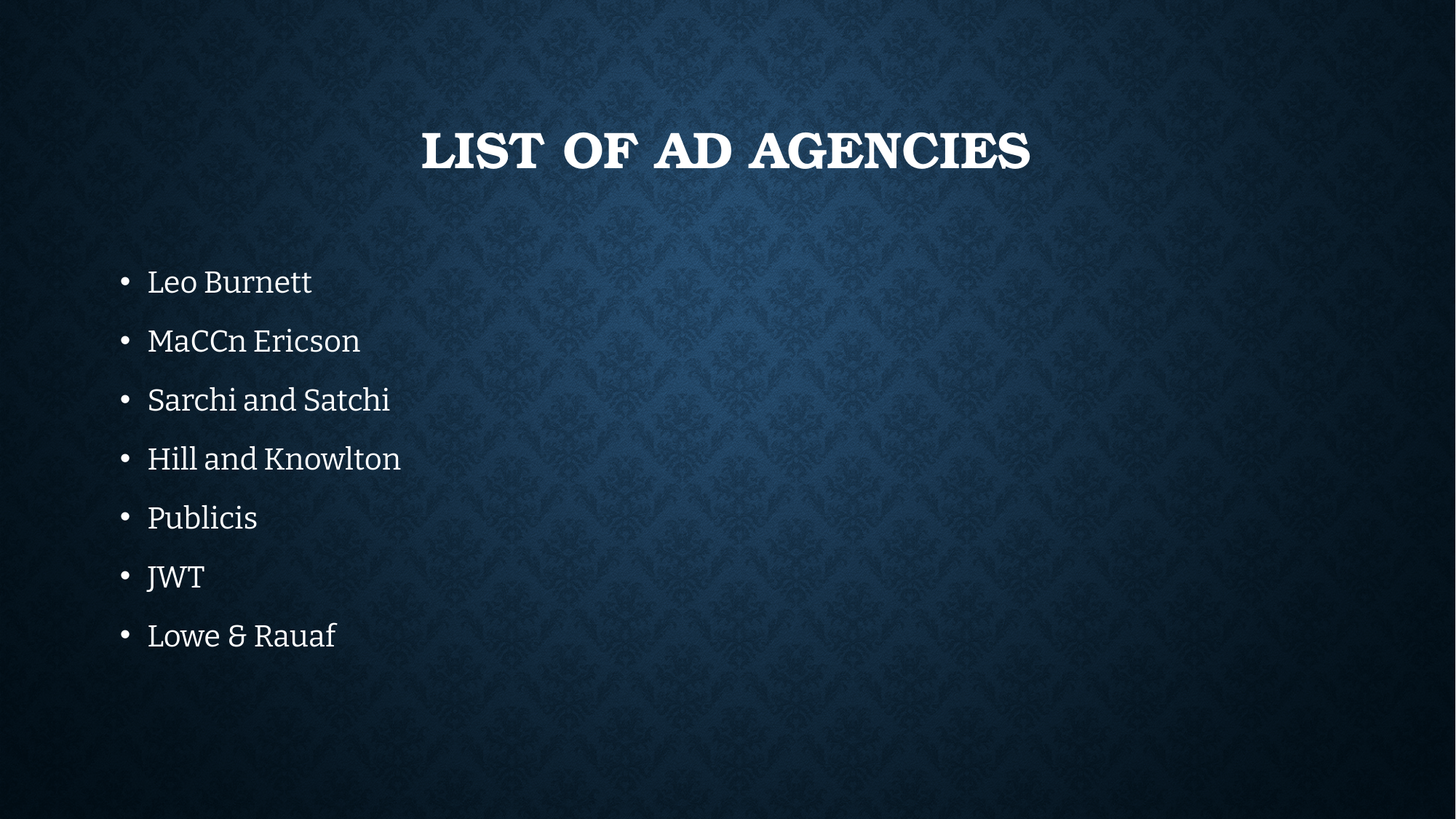

# List of Ad Agencies
Leo Burnett
MaCCn Ericson
Sarchi and Satchi
Hill and Knowlton
Publicis
JWT
Lowe & Rauaf